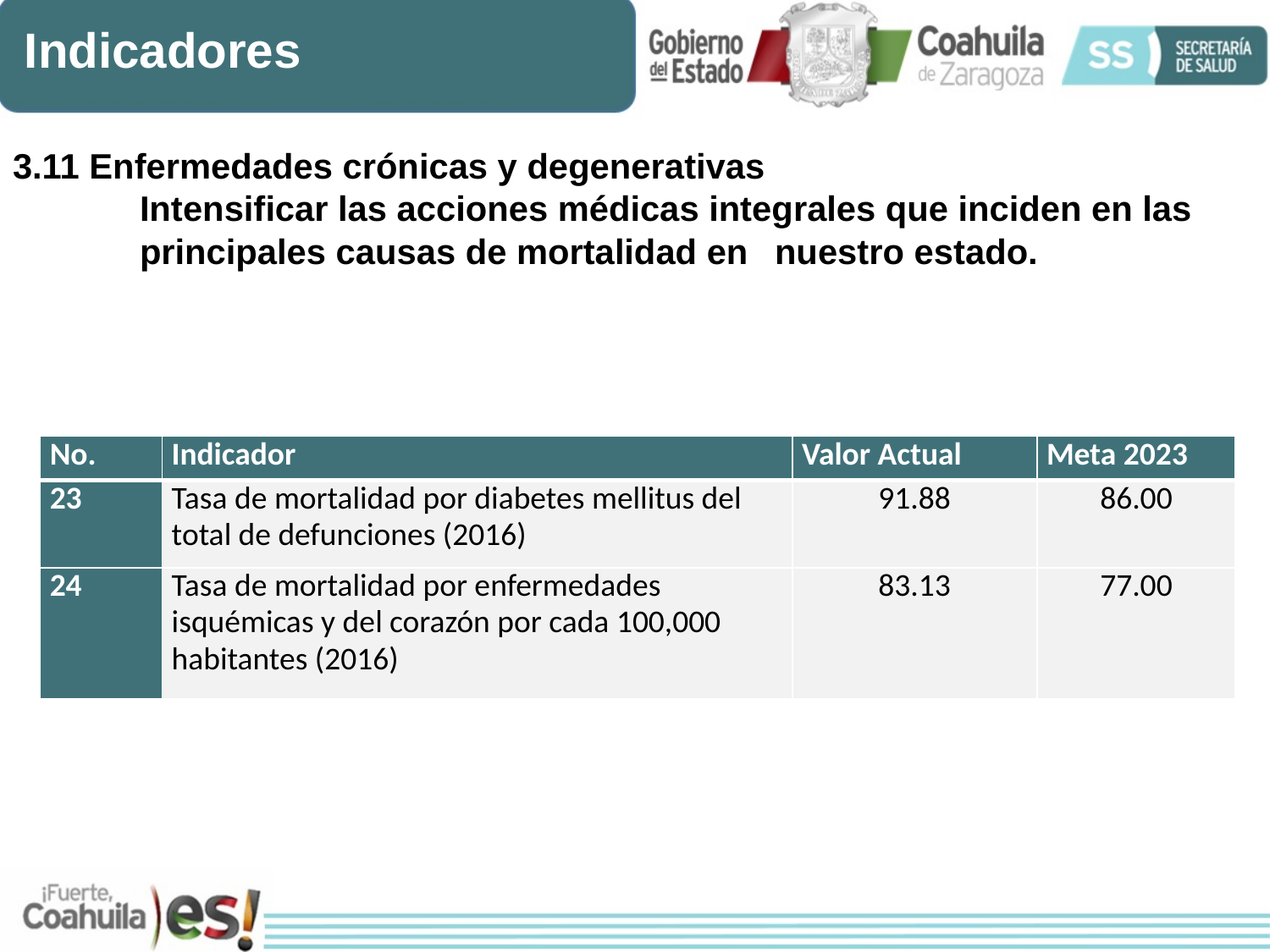

Indicadores
3.11 Enfermedades crónicas y degenerativas
	Intensificar las acciones médicas integrales que inciden en las 	principales causas de mortalidad en 	nuestro estado.

| No. | Indicador | Valor Actual | Meta 2023 |
| --- | --- | --- | --- |
| 23 | Tasa de mortalidad por diabetes mellitus del total de defunciones (2016) | 91.88 | 86.00 |
| 24 | Tasa de mortalidad por enfermedades isquémicas y del corazón por cada 100,000 habitantes (2016) | 83.13 | 77.00 |